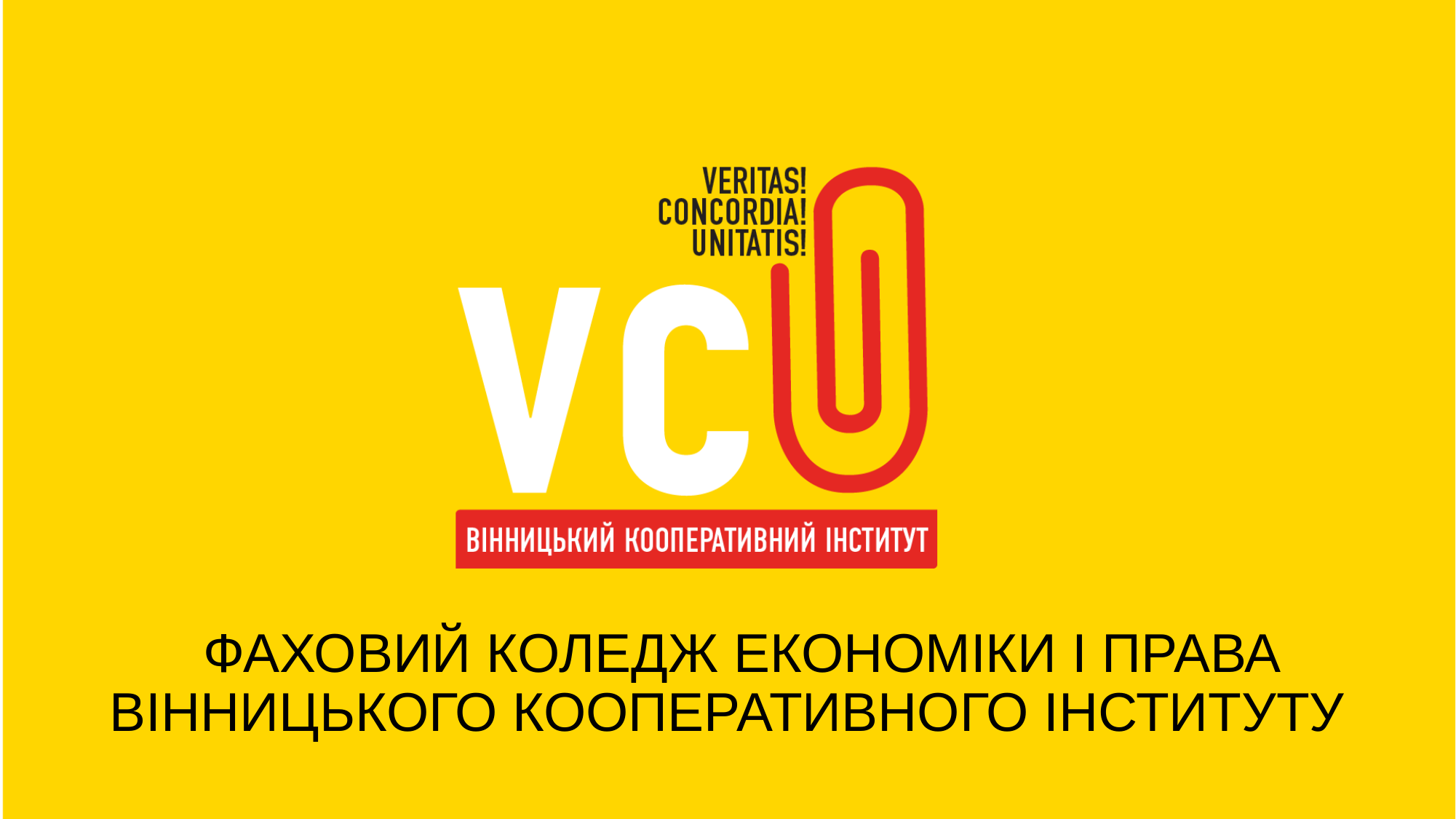

# ФАХОВИЙ КОЛЕДЖ ЕКОНОМІКИ І ПРАВА ВІННИЦЬКОГО КООПЕРАТИВНОГО ІНСТИТУТУ